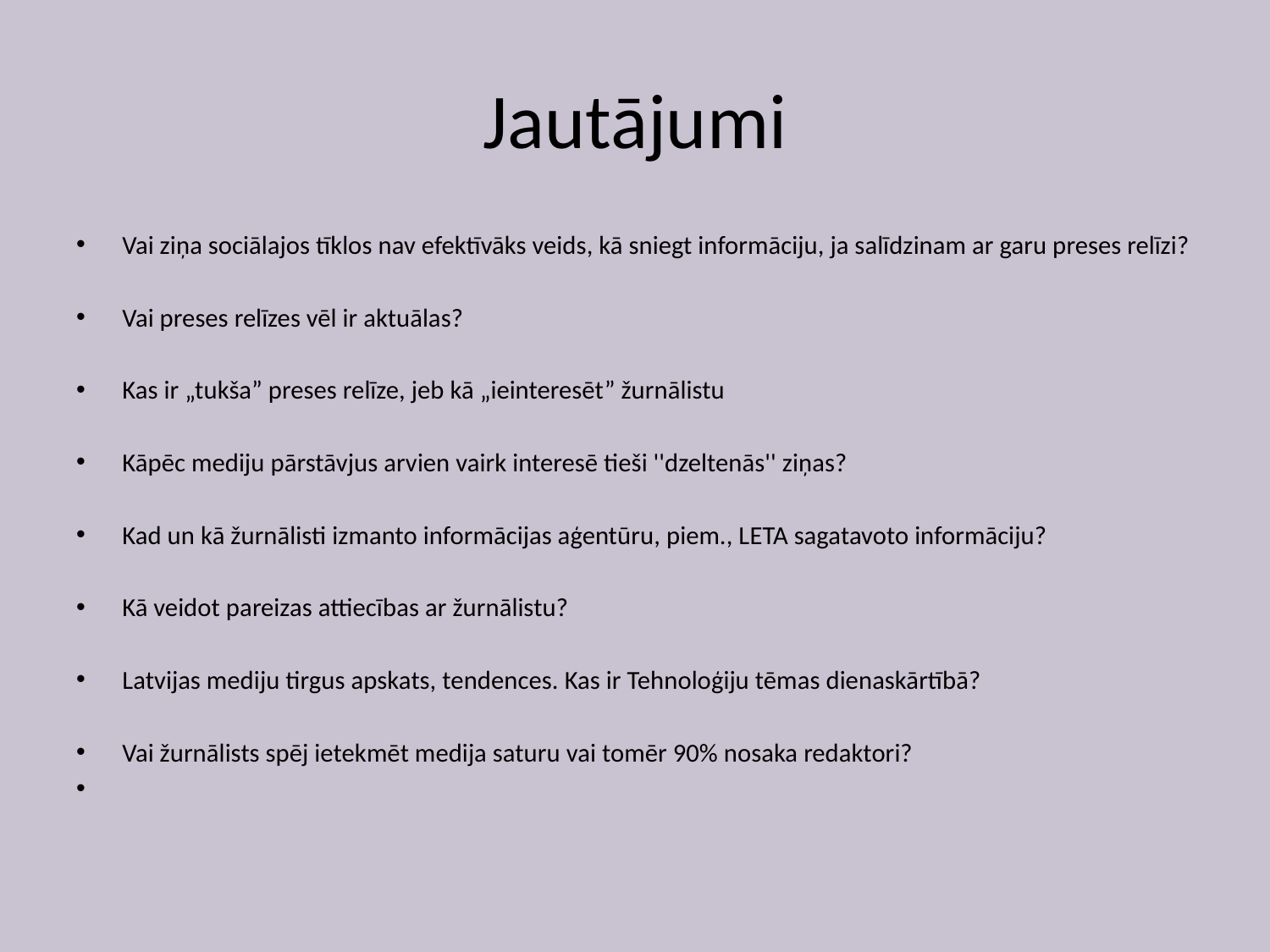

# Jautājumi
Vai ziņa sociālajos tīklos nav efektīvāks veids, kā sniegt informāciju, ja salīdzinam ar garu preses relīzi?

Vai preses relīzes vēl ir aktuālas?

Kas ir „tukša” preses relīze, jeb kā „ieinteresēt” žurnālistu

Kāpēc mediju pārstāvjus arvien vairk interesē tieši ''dzeltenās'' ziņas?

Kad un kā žurnālisti izmanto informācijas aģentūru, piem., LETA sagatavoto informāciju?

Kā veidot pareizas attiecības ar žurnālistu?

Latvijas mediju tirgus apskats, tendences. Kas ir Tehnoloģiju tēmas dienaskārtībā?

Vai žurnālists spēj ietekmēt medija saturu vai tomēr 90% nosaka redaktori?